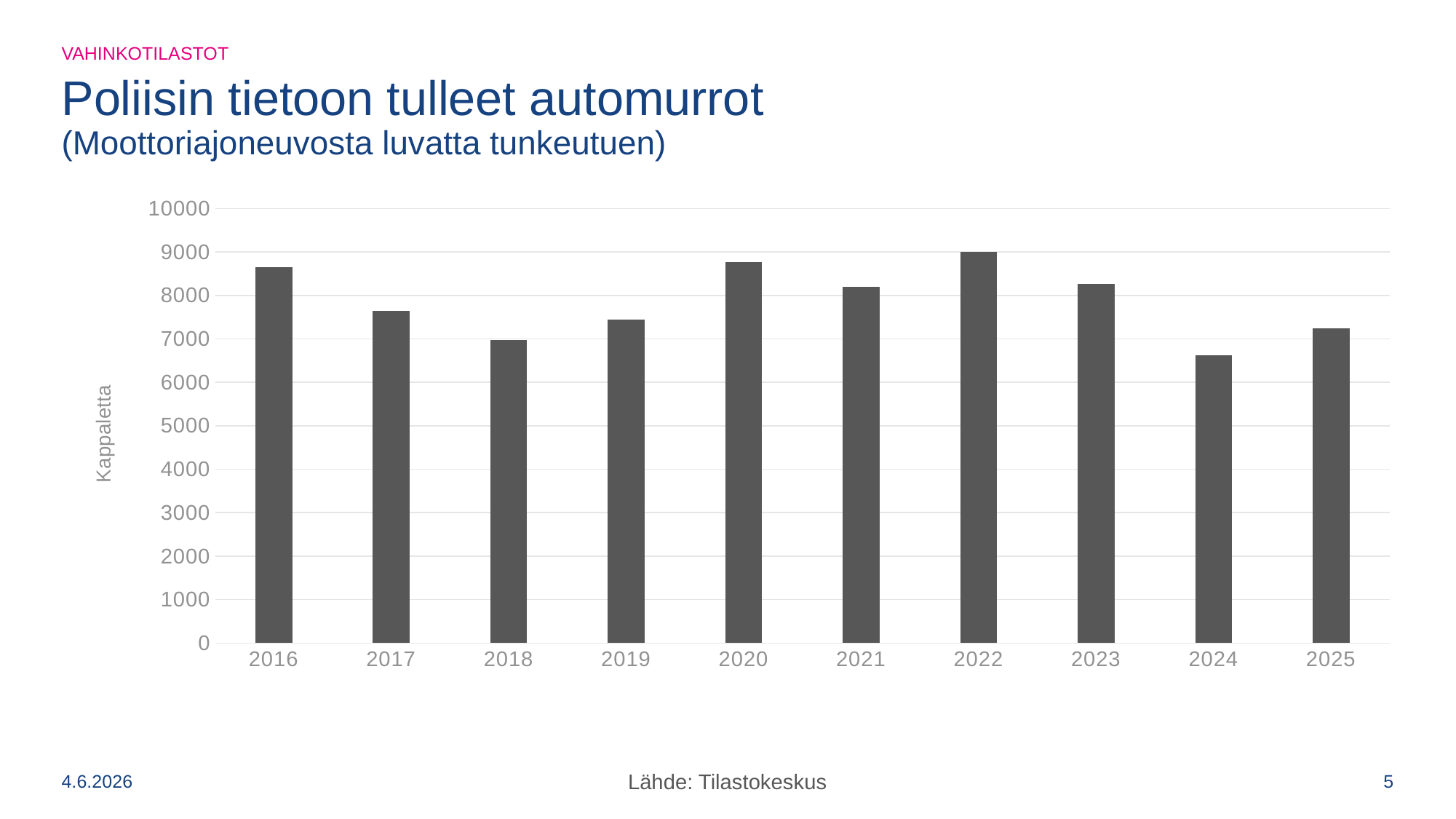

vahinkotilastot
# Poliisin tietoon tulleet automurrot (Moottoriajoneuvosta luvatta tunkeutuen)

### Chart

| Category | Sarake2 |
|---|---|
| 2016 | 8654.0 |
| 2017 | 7650.0 |
| 2018 | 6972.0 |
| 2019 | 7449.0 |
| 2020 | 8762.0 |
| 2021 | 8201.0 |
| 2022 | 9009.0 |
| 2023 | 8268.0 |
| 2024 | 6620.0 |
| 2025 | 7244.0 |
4.6.2026
5
Lähde: Tilastokeskus